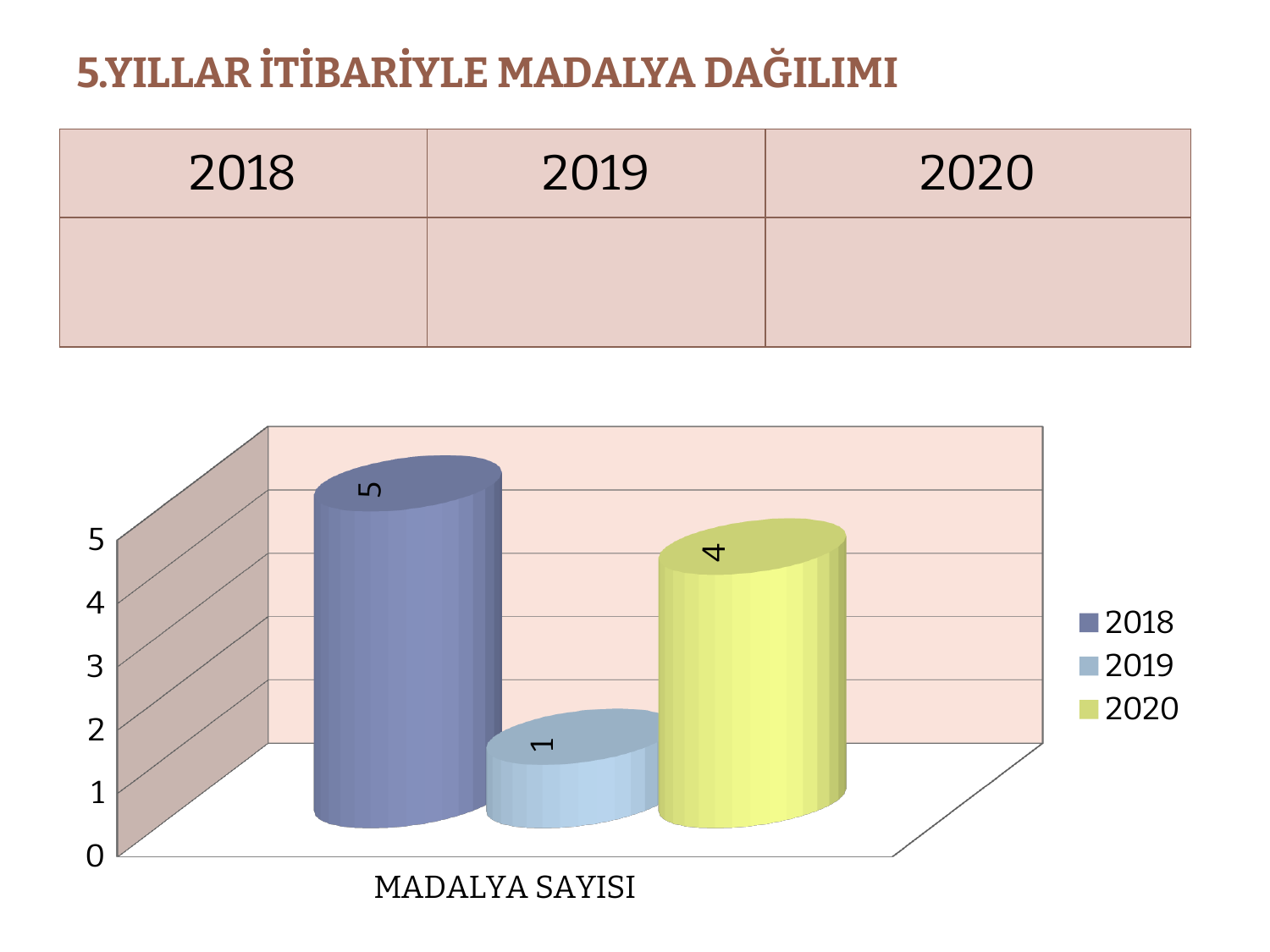

# 5.YILLAR İTİBARİYLE MADALYA DAĞILIMI
| 2018 | 2019 | 2020 |
| --- | --- | --- |
|  |  |  |

[unsupported chart]